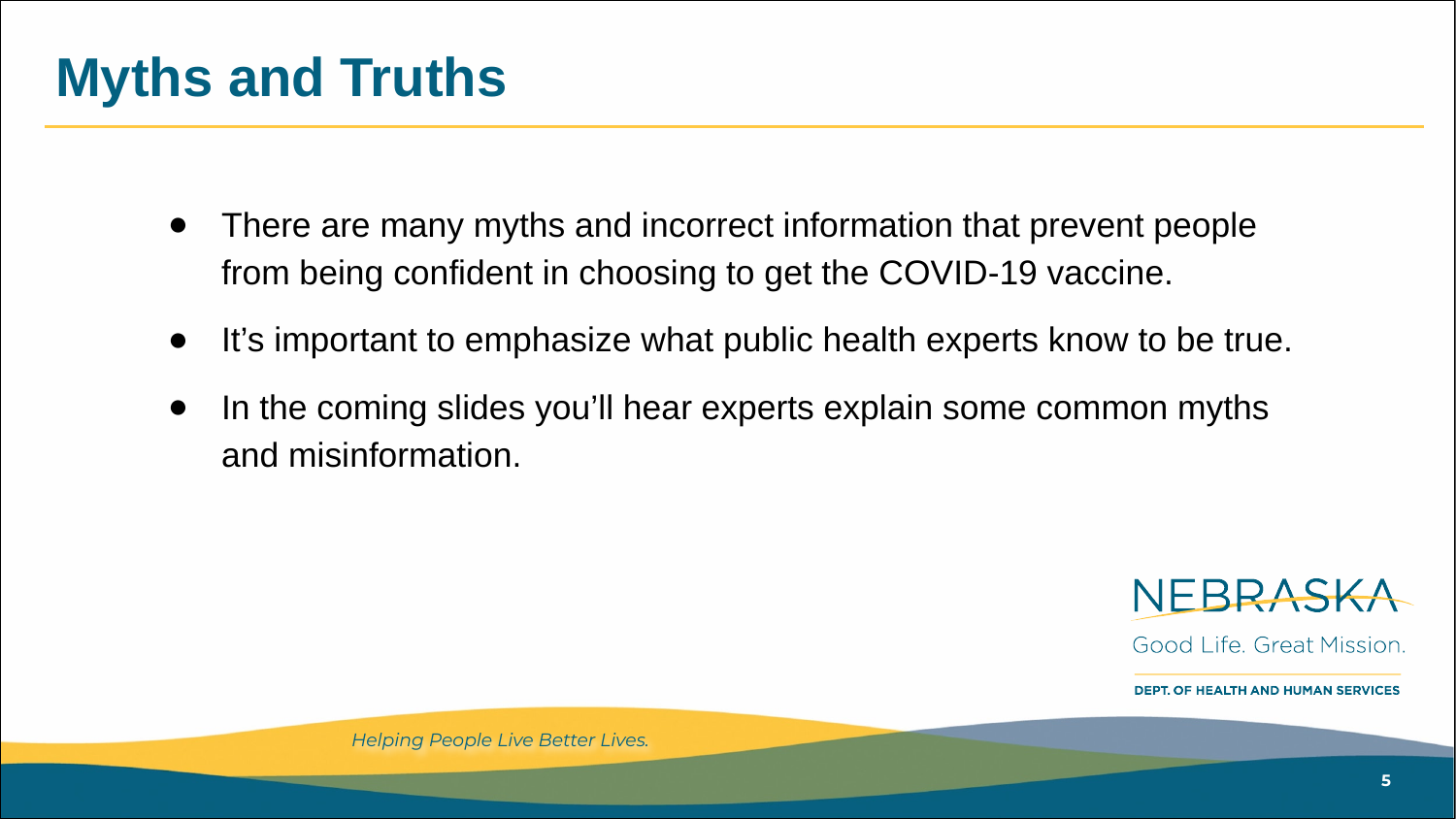

# Myths and Truths
There are many myths and incorrect information that prevent people from being confident in choosing to get the COVID-19 vaccine.
It’s important to emphasize what public health experts know to be true.
In the coming slides you’ll hear experts explain some common myths and misinformation.